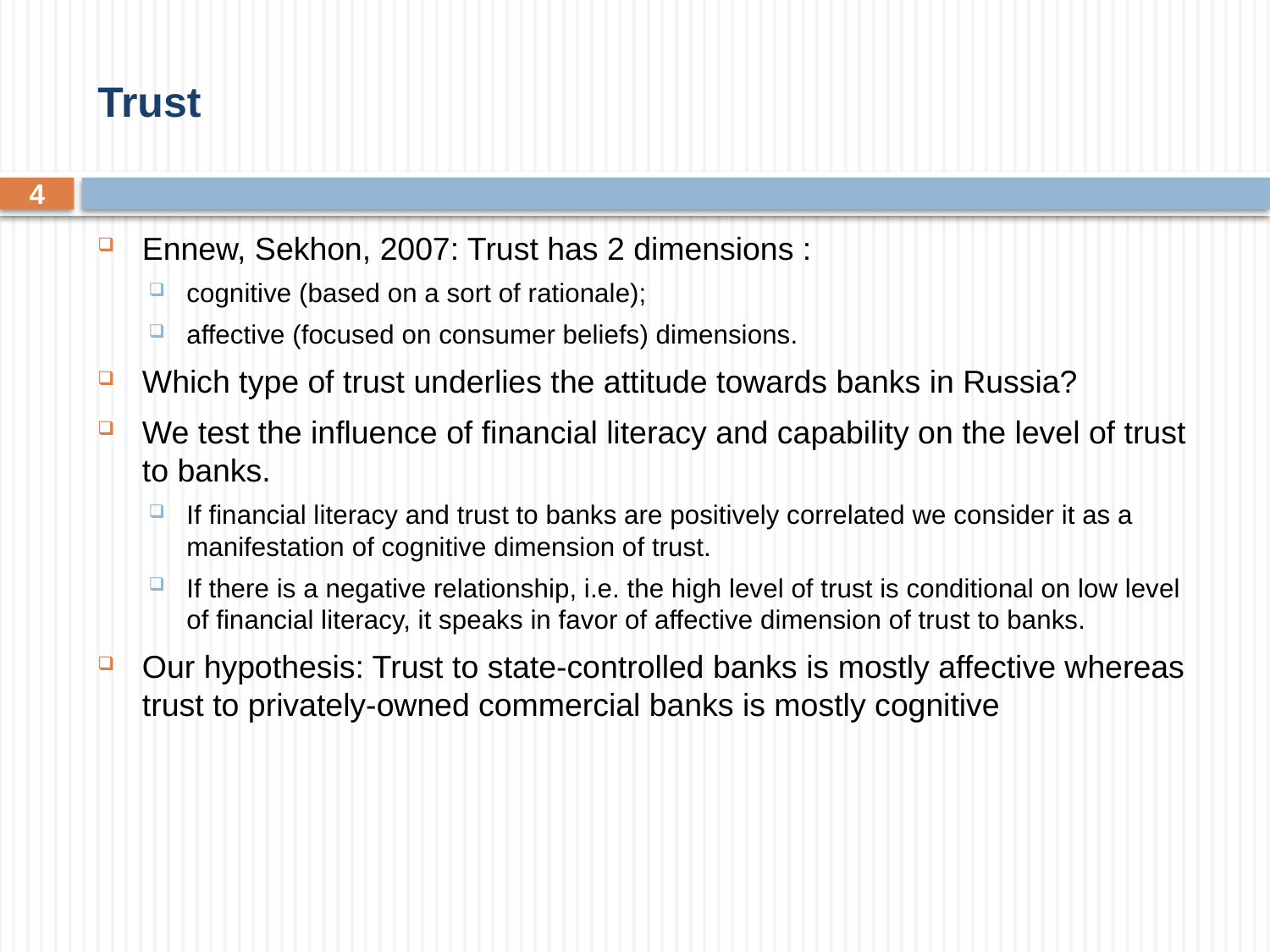

# Trust
4
Ennew, Sekhon, 2007: Trust has 2 dimensions :
cognitive (based on a sort of rationale);
affective (focused on consumer beliefs) dimensions.
Which type of trust underlies the attitude towards banks in Russia?
We test the influence of financial literacy and capability on the level of trust to banks.
If financial literacy and trust to banks are positively correlated we consider it as a manifestation of cognitive dimension of trust.
If there is a negative relationship, i.e. the high level of trust is conditional on low level of financial literacy, it speaks in favor of affective dimension of trust to banks.
Our hypothesis: Trust to state-controlled banks is mostly affective whereas trust to privately-owned commercial banks is mostly cognitive